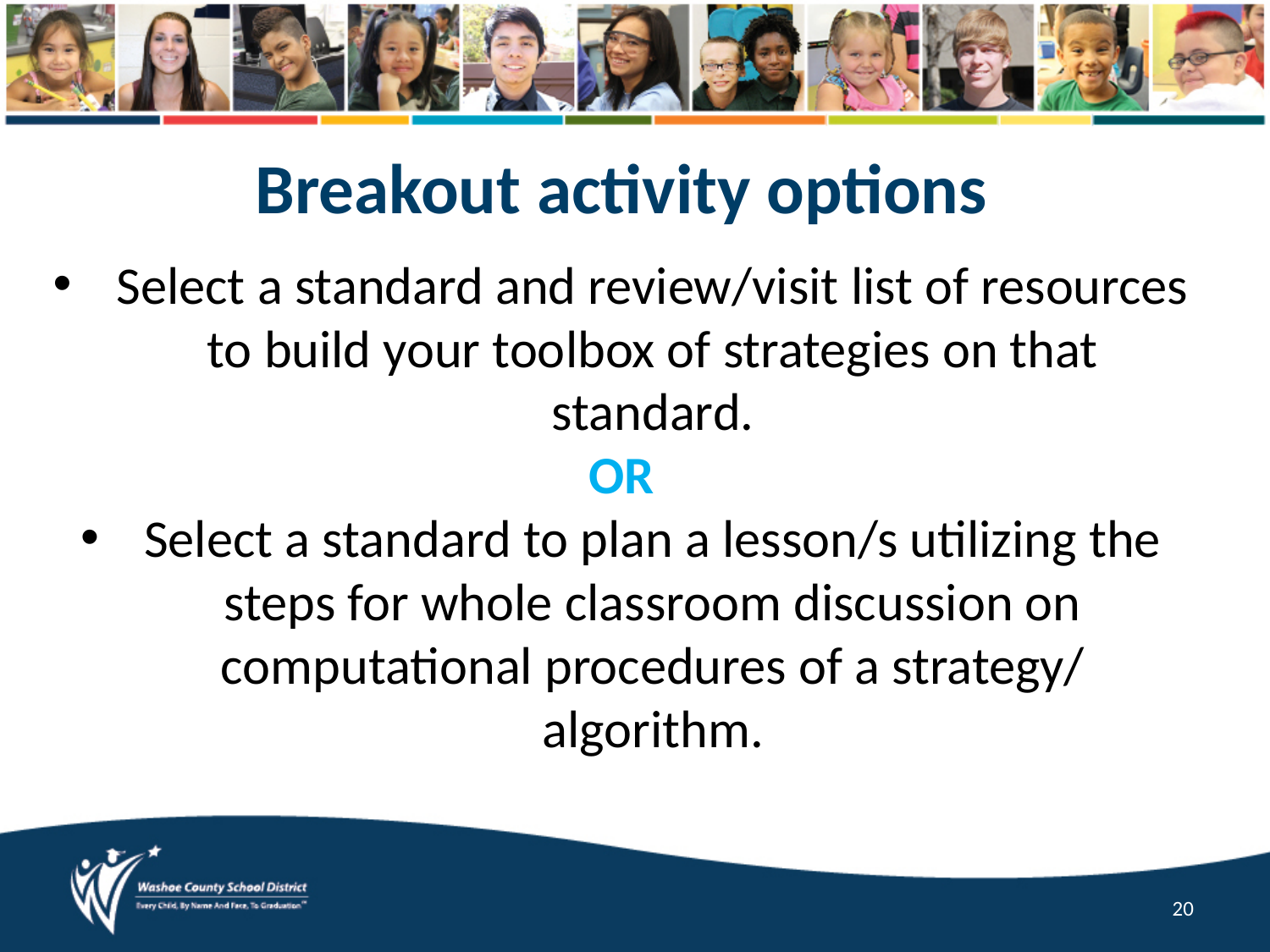

Breakout activity options

Select a standard and review/visit list of resources to build your toolbox of strategies on that standard.
OR
Select a standard to plan a lesson/s utilizing the steps for whole classroom discussion on computational procedures of a strategy/ algorithm.

20